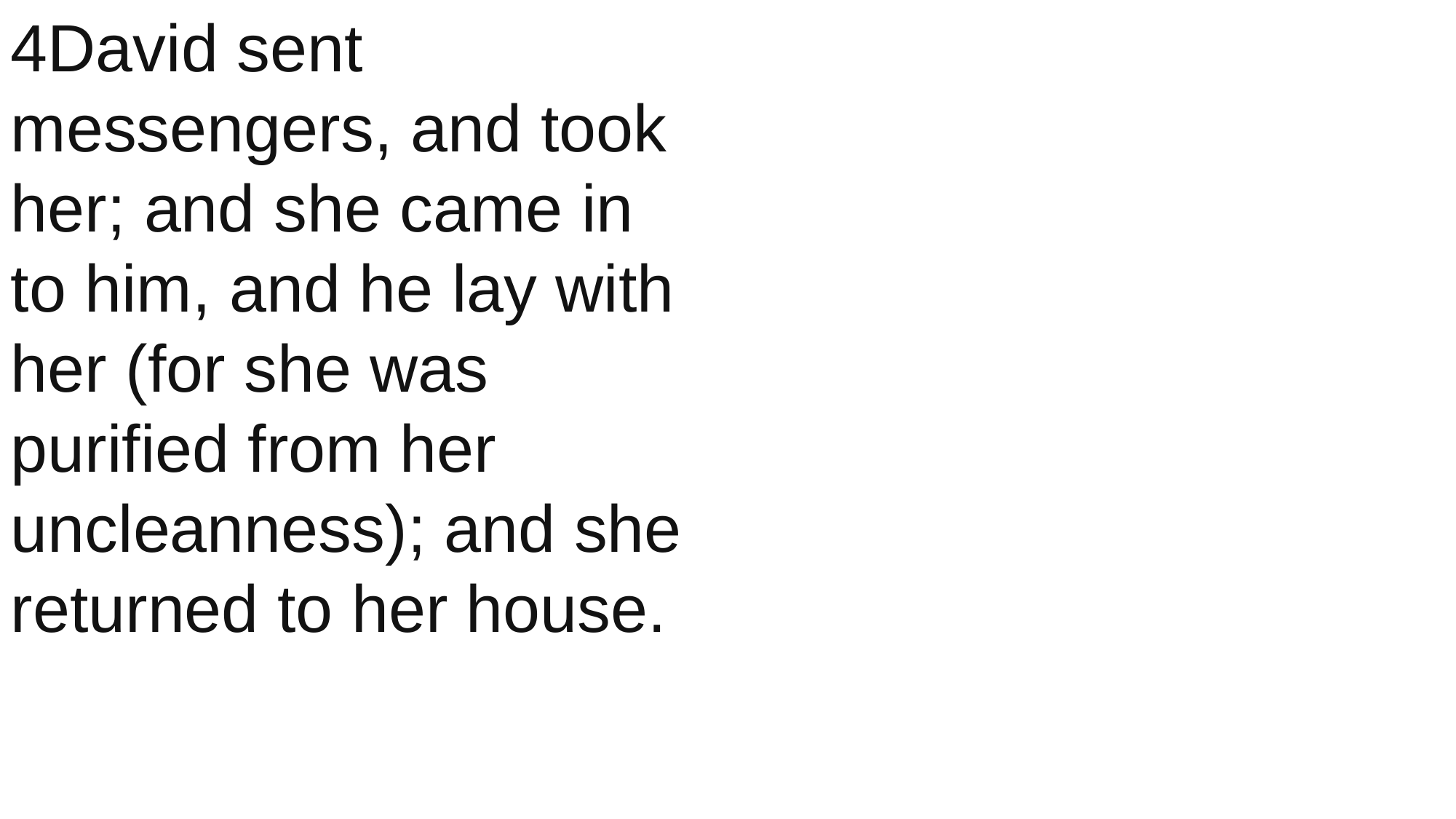

4David sent messengers, and took her; and she came in to him, and he lay with her (for she was purified from her uncleanness); and she returned to her house.
 John